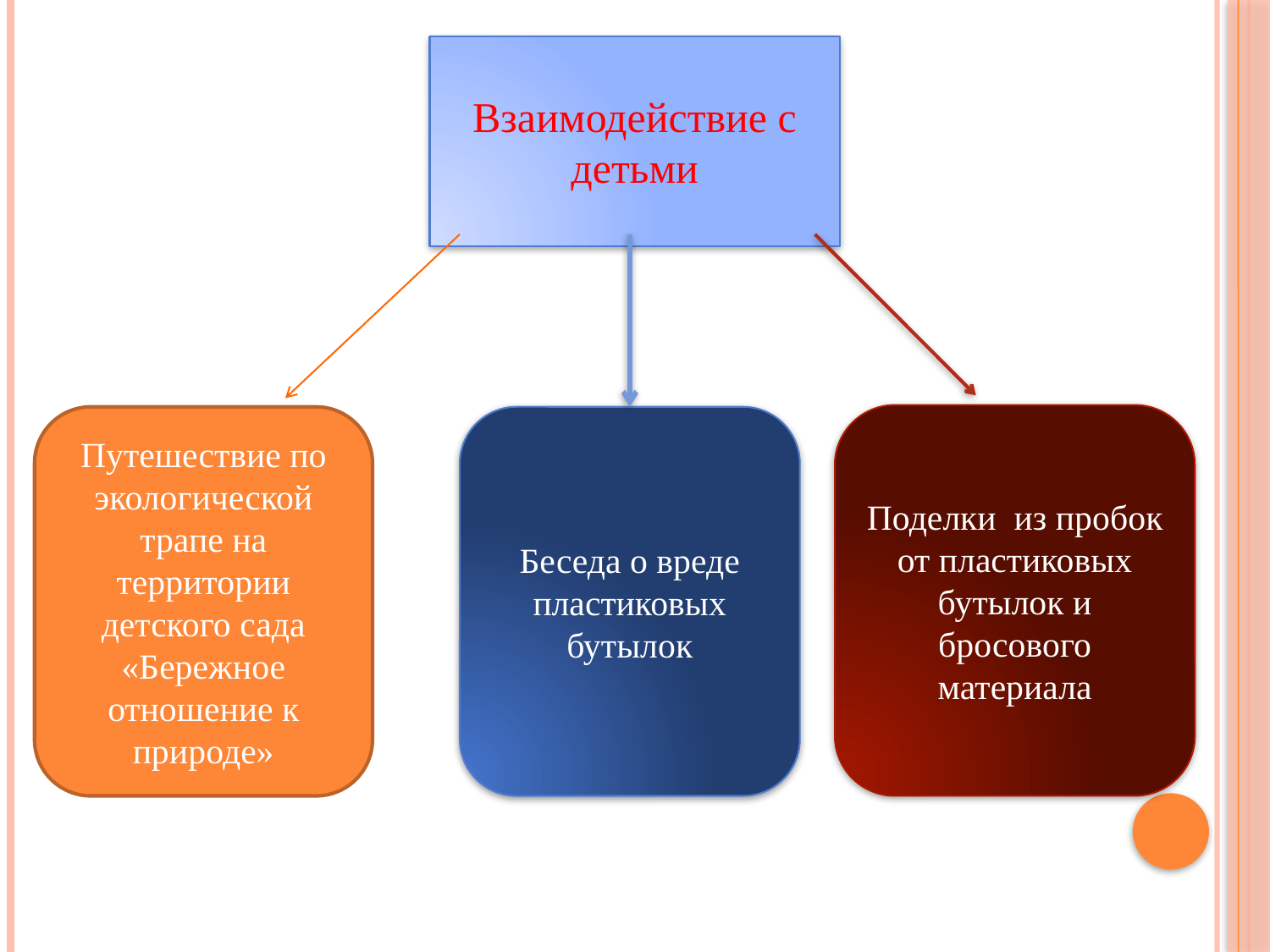

Взаимодействие с детьми
Поделки  из пробок от пластиковых бутылок и бросового материала
Путешествие по экологической трапе на территории детского сада «Бережное отношение к природе»
Беседа о вреде пластиковых бутылок